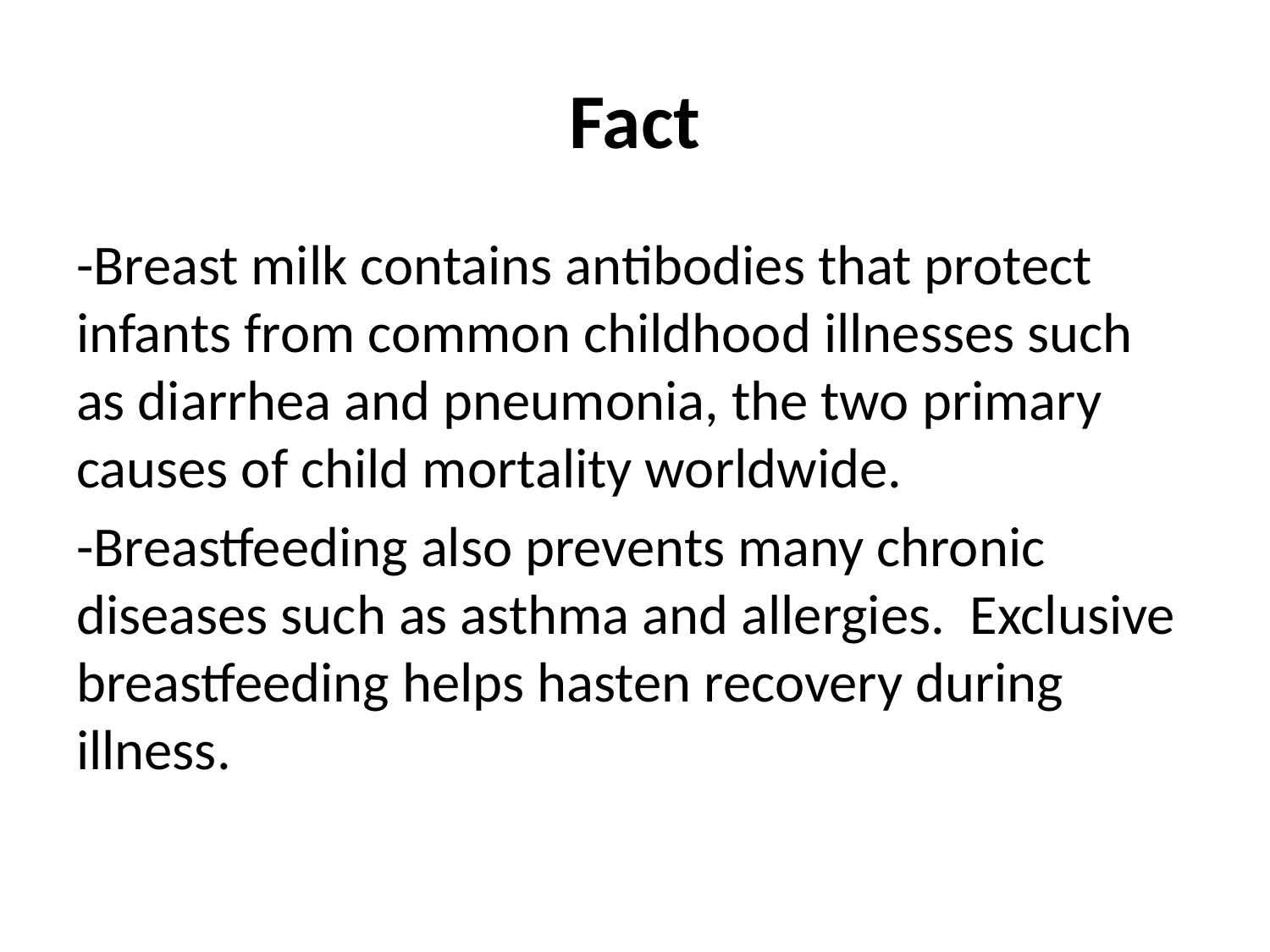

# Fact
-Breast milk contains antibodies that protect infants from common childhood illnesses such as diarrhea and pneumonia, the two primary causes of child mortality worldwide.
-Breastfeeding also prevents many chronic diseases such as asthma and allergies.  Exclusive breastfeeding helps hasten recovery during illness.